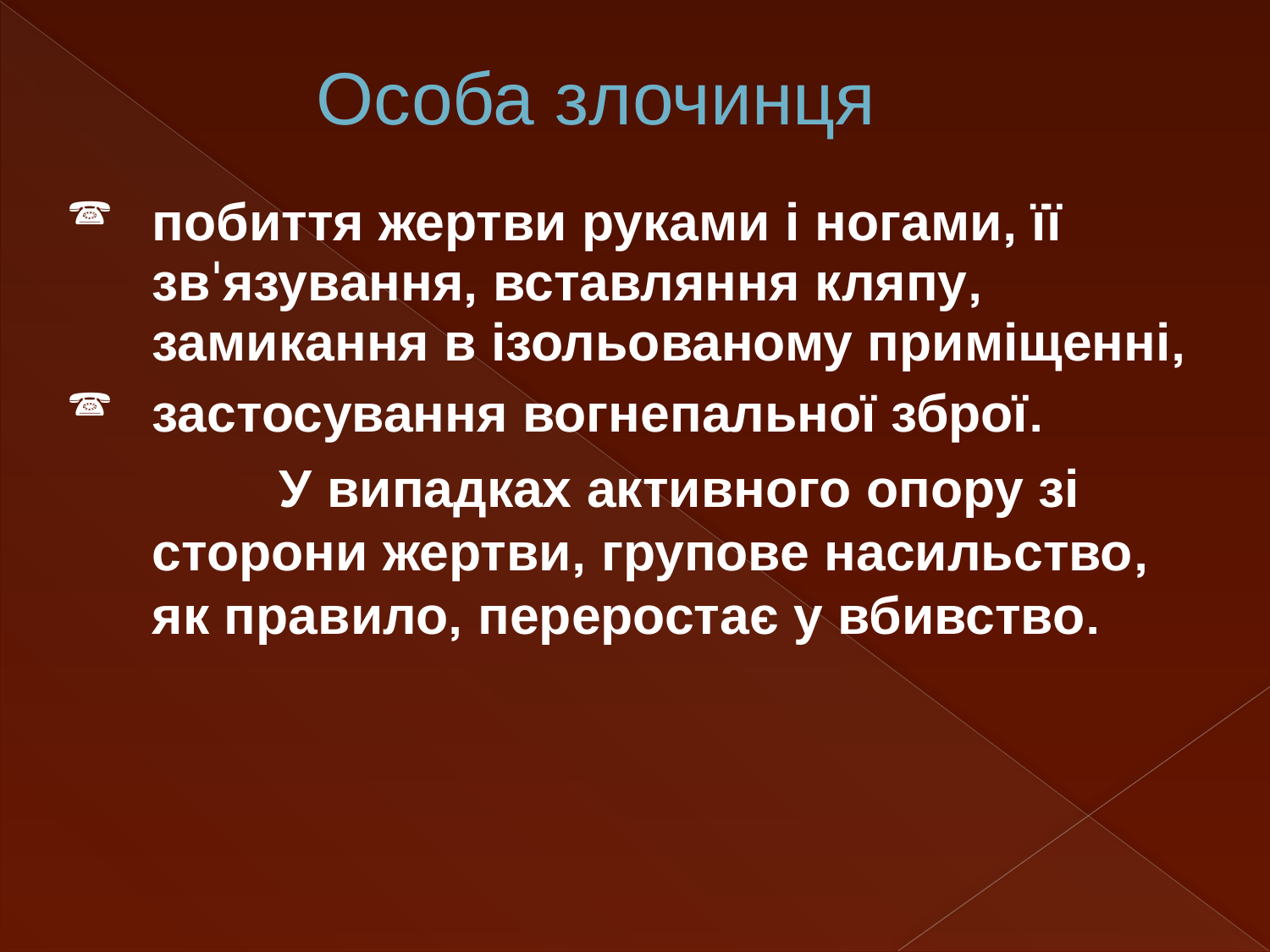

# Особа злочинця
побиття жертви руками і ногами, її зв'язування, вставляння кляпу, замикання в ізольованому приміщенні,
застосування вогнепальної зброї.
 		У випадках активного опору зі сторони жертви, групове насильство, як правило, переростає у вбивство.